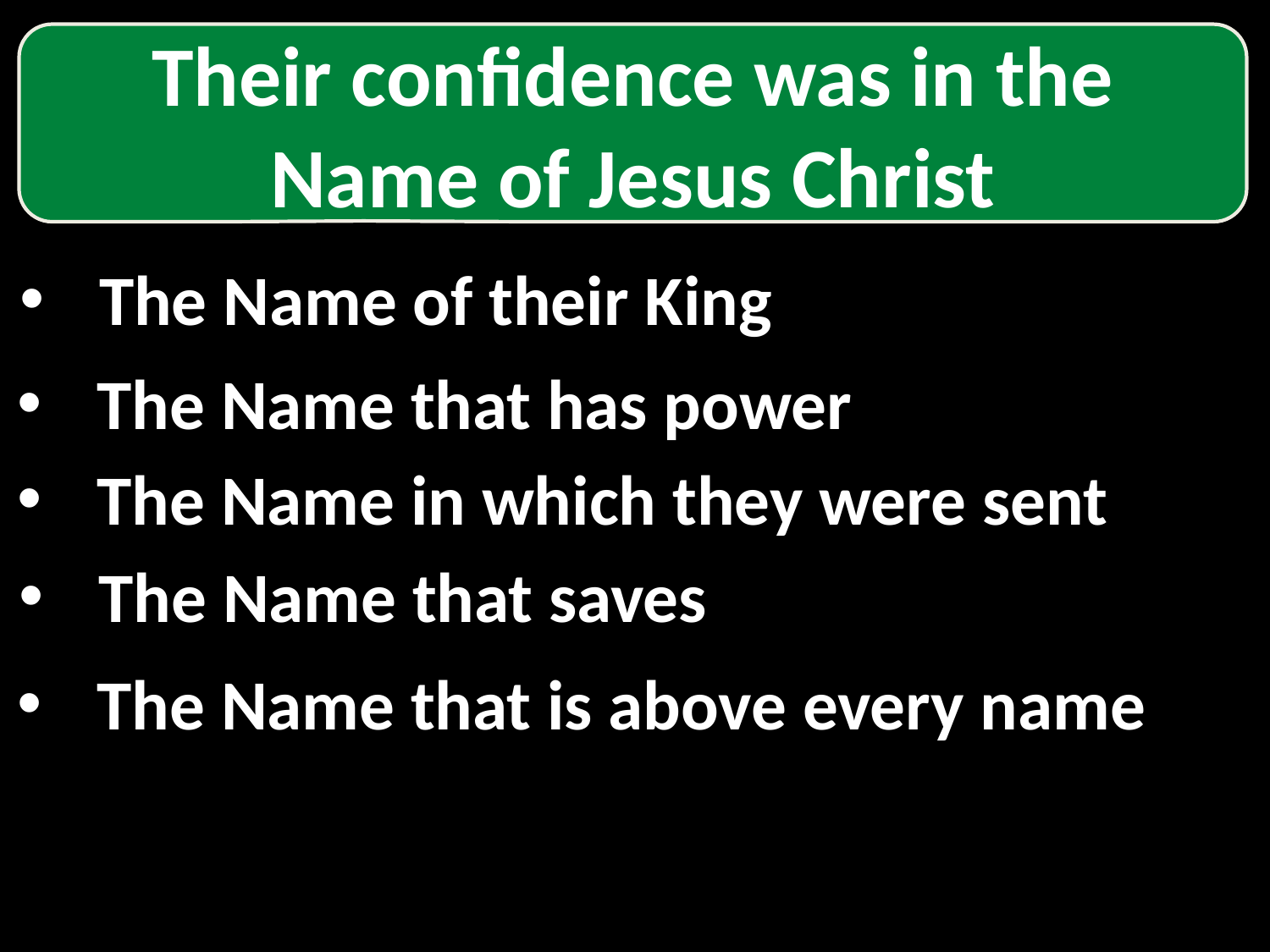

Their confidence was in the Name of Jesus Christ
The Name of their King
The Name that has power
The Name in which they were sent
The Name that saves
The Name that is above every name